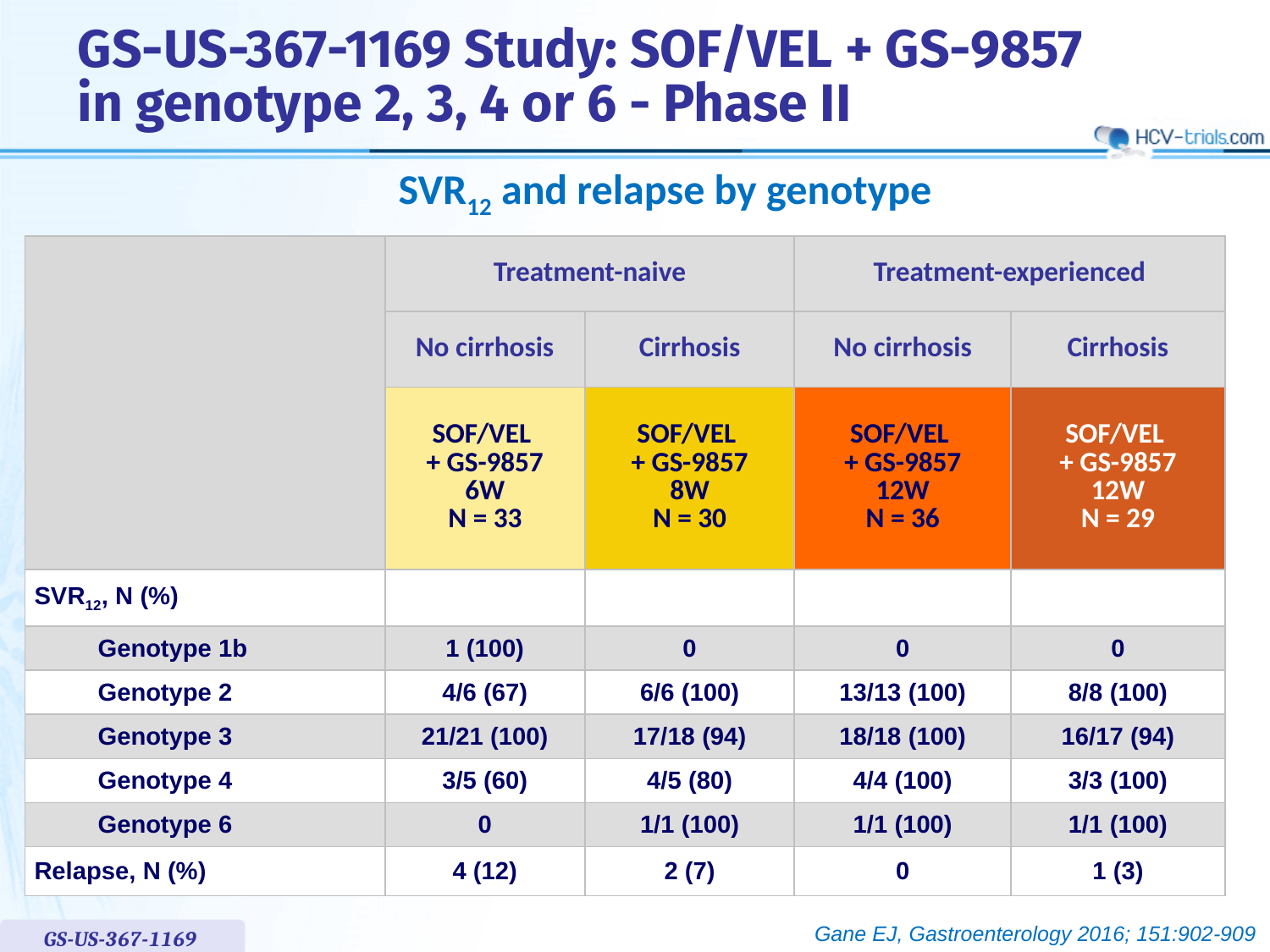

# GS-US-367-1169 Study: SOF/VEL + GS-9857 in genotype 2, 3, 4 or 6 - Phase II
SVR12 and relapse by genotype
|  | Treatment-naive |  | Treatment-experienced |  |
| --- | --- | --- | --- | --- |
|  | No cirrhosis | Cirrhosis | No cirrhosis | Cirrhosis |
|  | SOF/VEL + GS-9857 6W N = 33 | SOF/VEL + GS-9857 8W N = 30 | SOF/VEL + GS-9857 12W N = 36 | SOF/VEL + GS-9857 12W N = 29 |
| SVR12, N (%) |  |  |  |  |
| Genotype 1b | 1 (100) | 0 | 0 | 0 |
| Genotype 2 | 4/6 (67) | 6/6 (100) | 13/13 (100) | 8/8 (100) |
| Genotype 3 | 21/21 (100) | 17/18 (94) | 18/18 (100) | 16/17 (94) |
| Genotype 4 | 3/5 (60) | 4/5 (80) | 4/4 (100) | 3/3 (100) |
| Genotype 6 | 0 | 1/1 (100) | 1/1 (100) | 1/1 (100) |
| Relapse, N (%) | 4 (12) | 2 (7) | 0 | 1 (3) |
Gane EJ, Gastroenterology 2016; 151:902-909
GS-US-367-1169